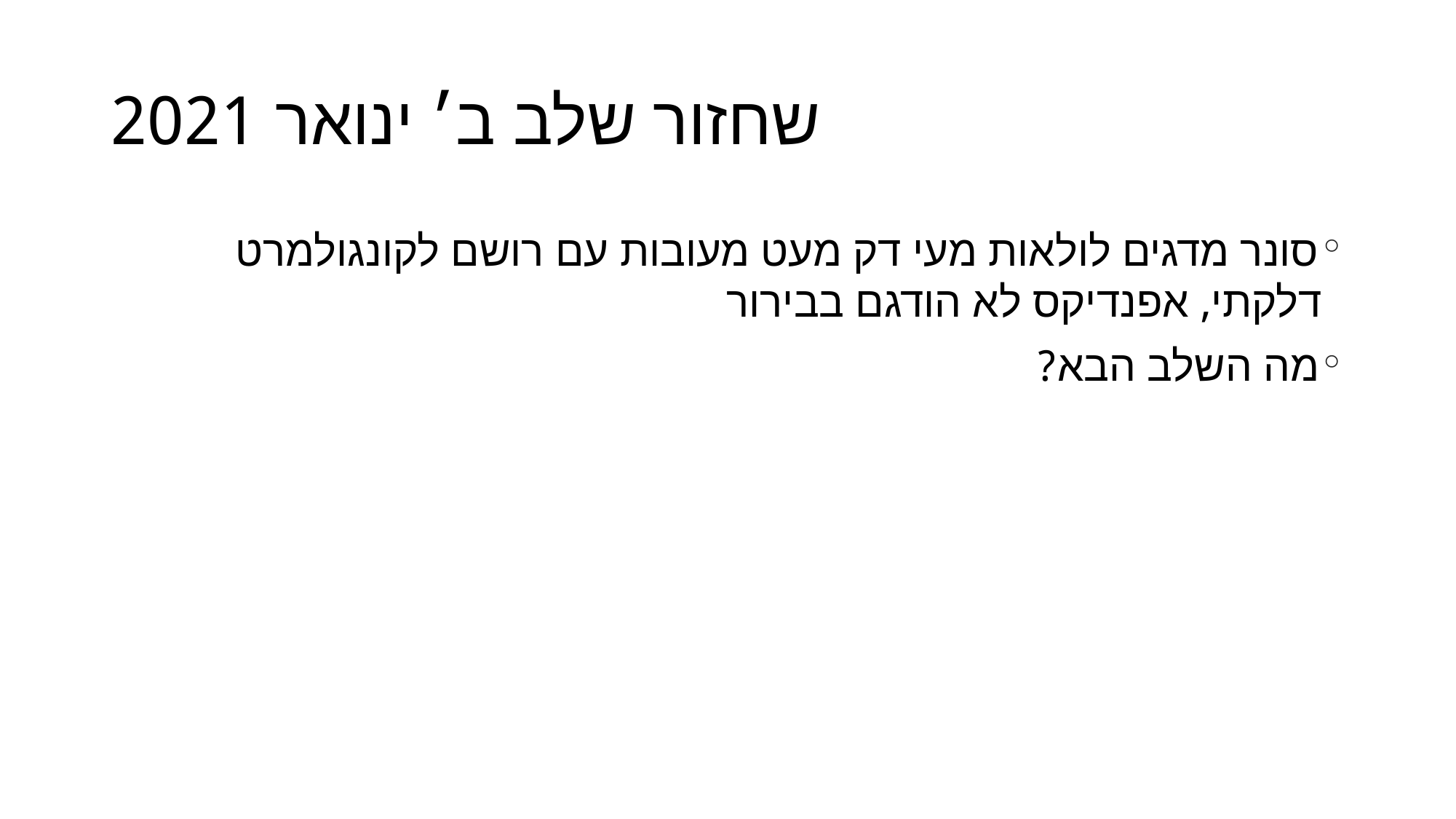

# שחזור שלב ב׳ ינואר 2021
סונר מדגים לולאות מעי דק מעט מעובות עם רושם לקונגולמרט דלקתי, אפנדיקס לא הודגם בבירור
מה השלב הבא?